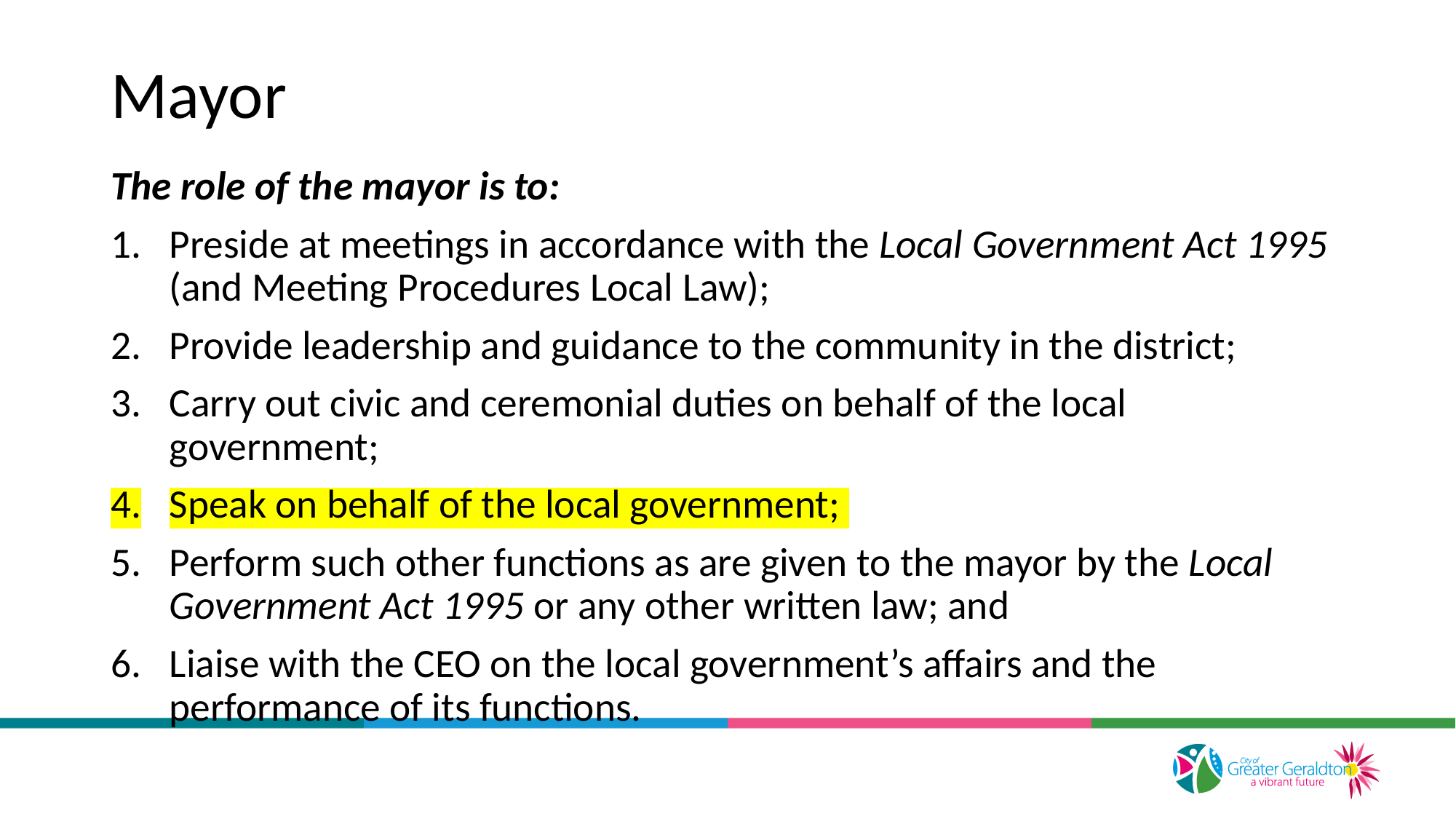

# Mayor
The role of the mayor is to:
Preside at meetings in accordance with the Local Government Act 1995 (and Meeting Procedures Local Law);
Provide leadership and guidance to the community in the district;
Carry out civic and ceremonial duties on behalf of the local government;
Speak on behalf of the local government;
Perform such other functions as are given to the mayor by the Local Government Act 1995 or any other written law; and
Liaise with the CEO on the local government’s affairs and the performance of its functions.